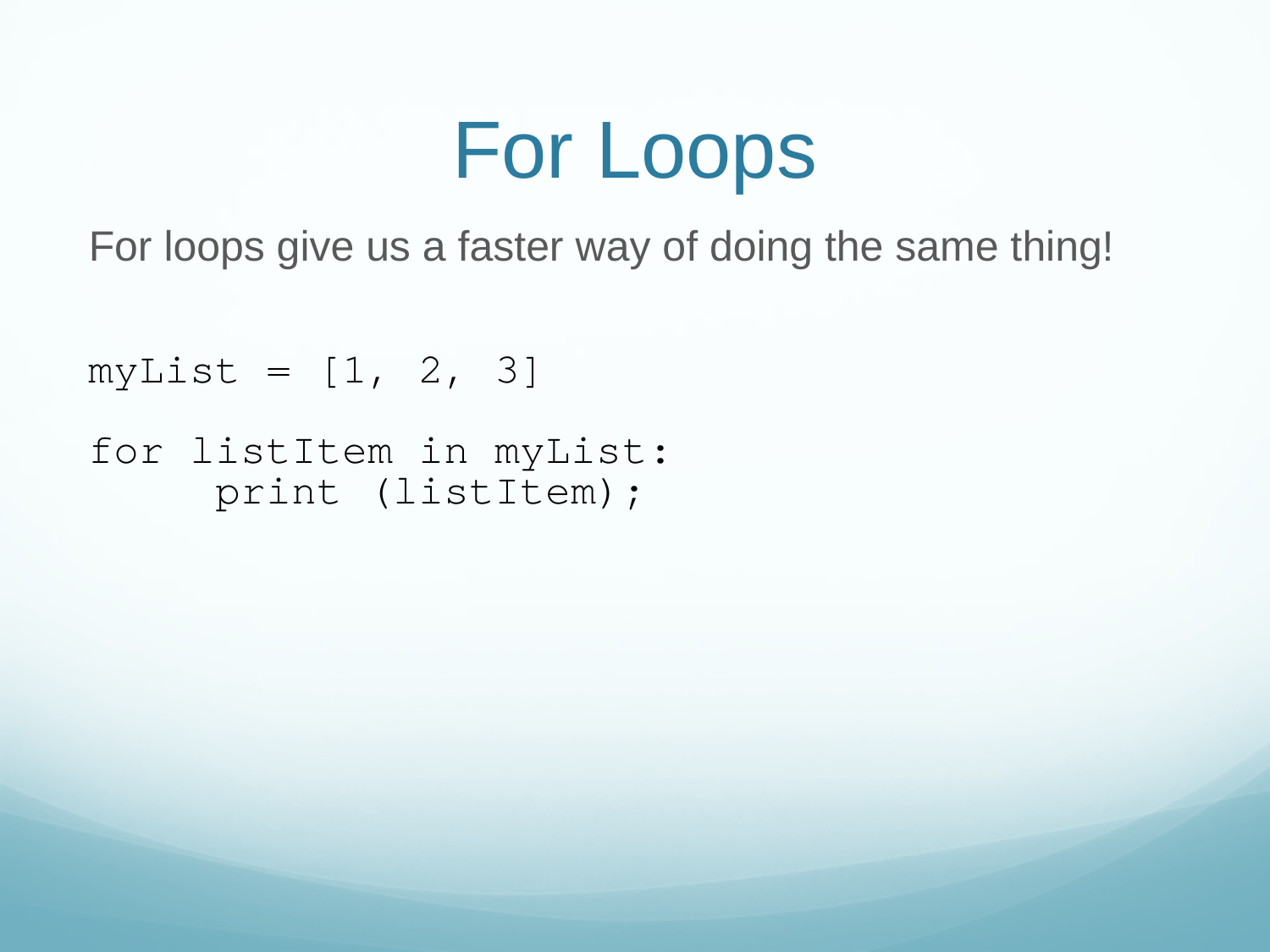

For Loops
For loops give us a faster way of doing the same thing!

myList = [1, 2, 3]

for listItem in myList:
	print (listItem);